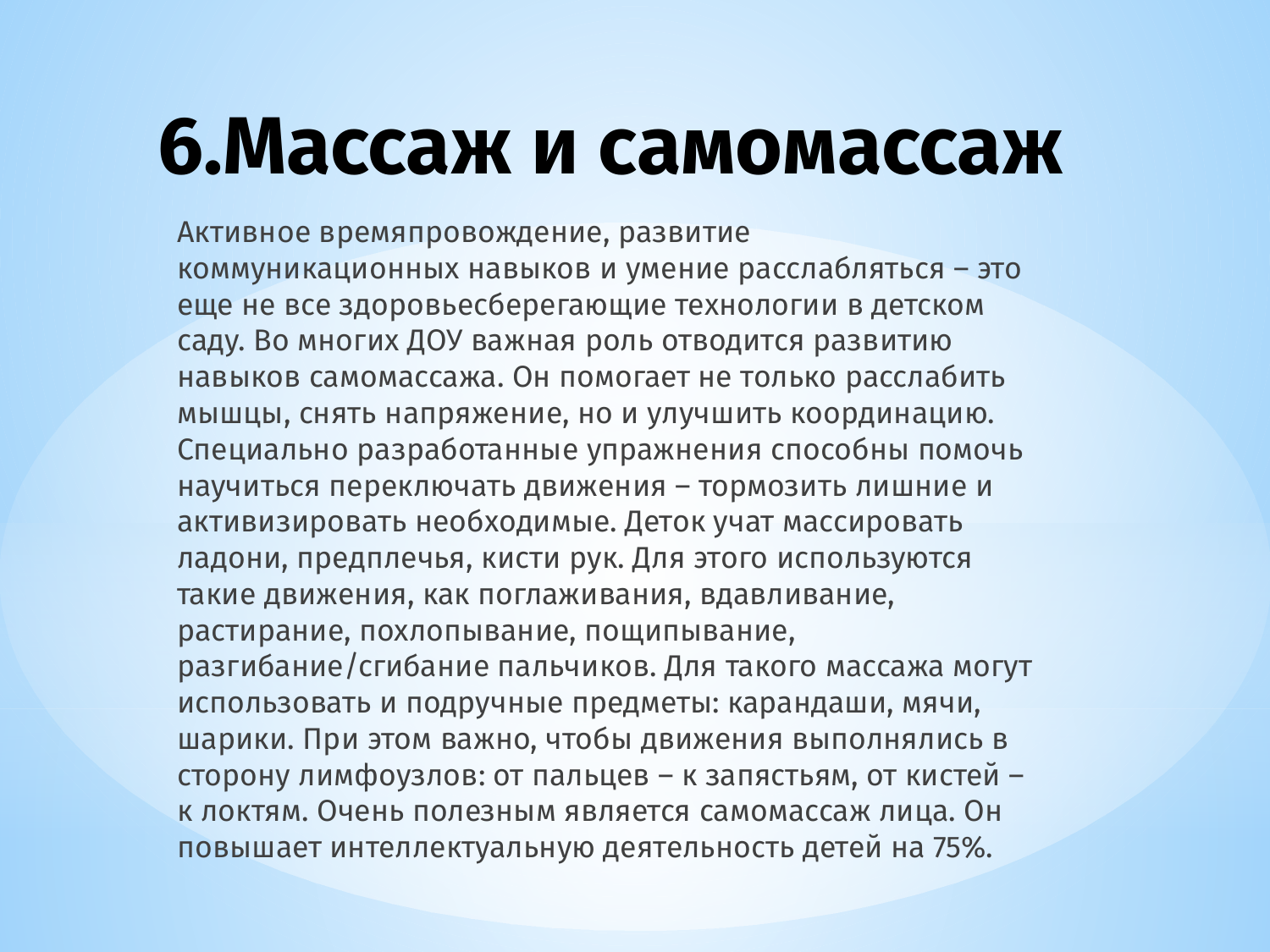

# 6.Массаж и самомассаж
Активное времяпровождение, развитие коммуникационных навыков и умение расслабляться – это еще не все здоровьесберегающие технологии в детском саду. Во многих ДОУ важная роль отводится развитию навыков самомассажа. Он помогает не только расслабить мышцы, снять напряжение, но и улучшить координацию. Специально разработанные упражнения способны помочь научиться переключать движения – тормозить лишние и активизировать необходимые. Деток учат массировать ладони, предплечья, кисти рук. Для этого используются такие движения, как поглаживания, вдавливание, растирание, похлопывание, пощипывание, разгибание/сгибание пальчиков. Для такого массажа могут использовать и подручные предметы: карандаши, мячи, шарики. При этом важно, чтобы движения выполнялись в сторону лимфоузлов: от пальцев – к запястьям, от кистей – к локтям. Очень полезным является самомассаж лица. Он повышает интеллектуальную деятельность детей на 75%.